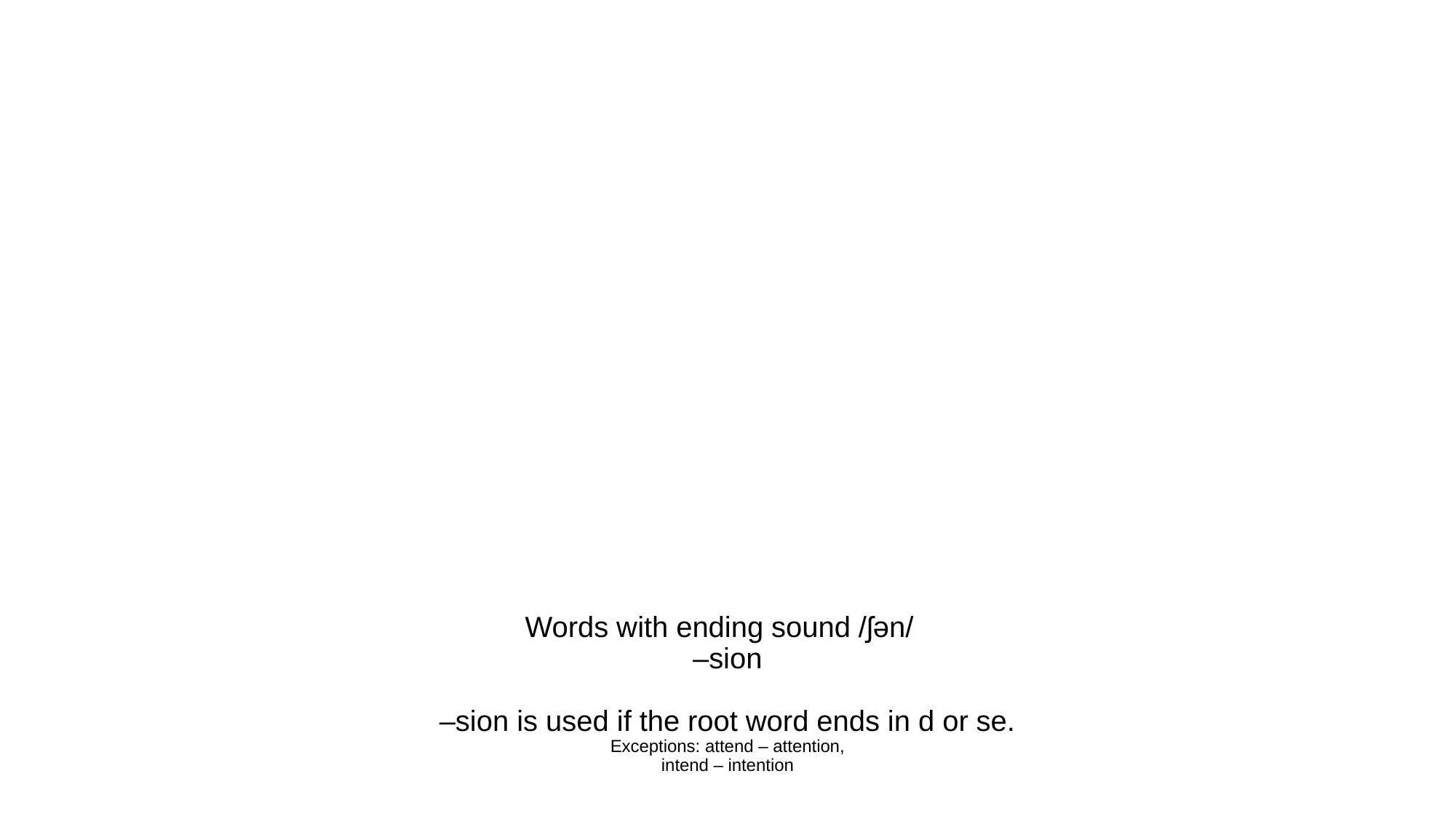

# Words with ending sound /ʃən/ –sion –sion is used if the root word ends in d or se. Exceptions: attend – attention, intend – intention